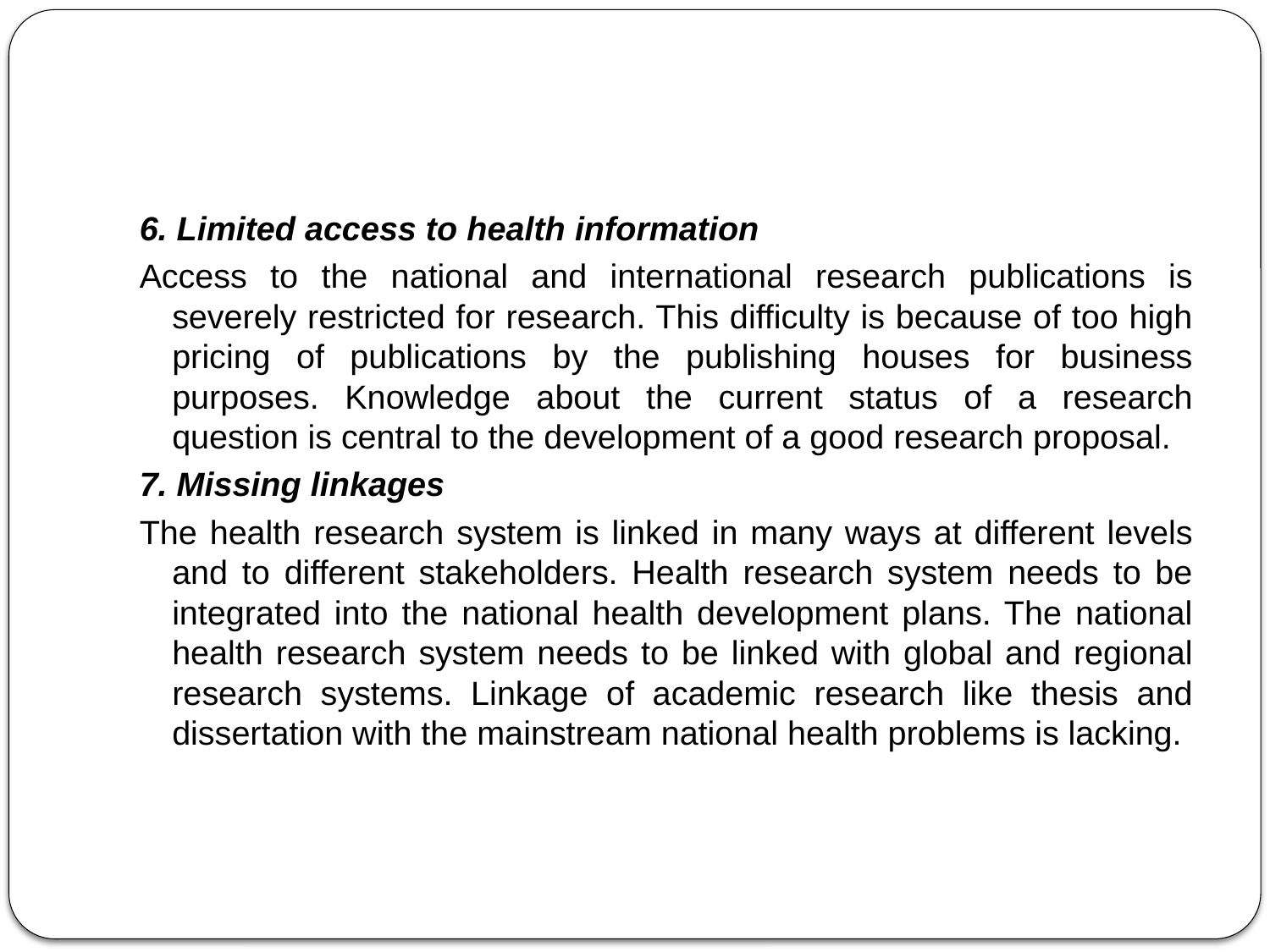

#
6. Limited access to health information
Access to the national and international research publications is severely restricted for research. This difficulty is because of too high pricing of publications by the publishing houses for business purposes. Knowledge about the current status of a research question is central to the development of a good research proposal.
7. Missing linkages
The health research system is linked in many ways at different levels and to different stakeholders. Health research system needs to be integrated into the national health development plans. The national health research system needs to be linked with global and regional research systems. Linkage of academic research like thesis and dissertation with the mainstream national health problems is lacking.